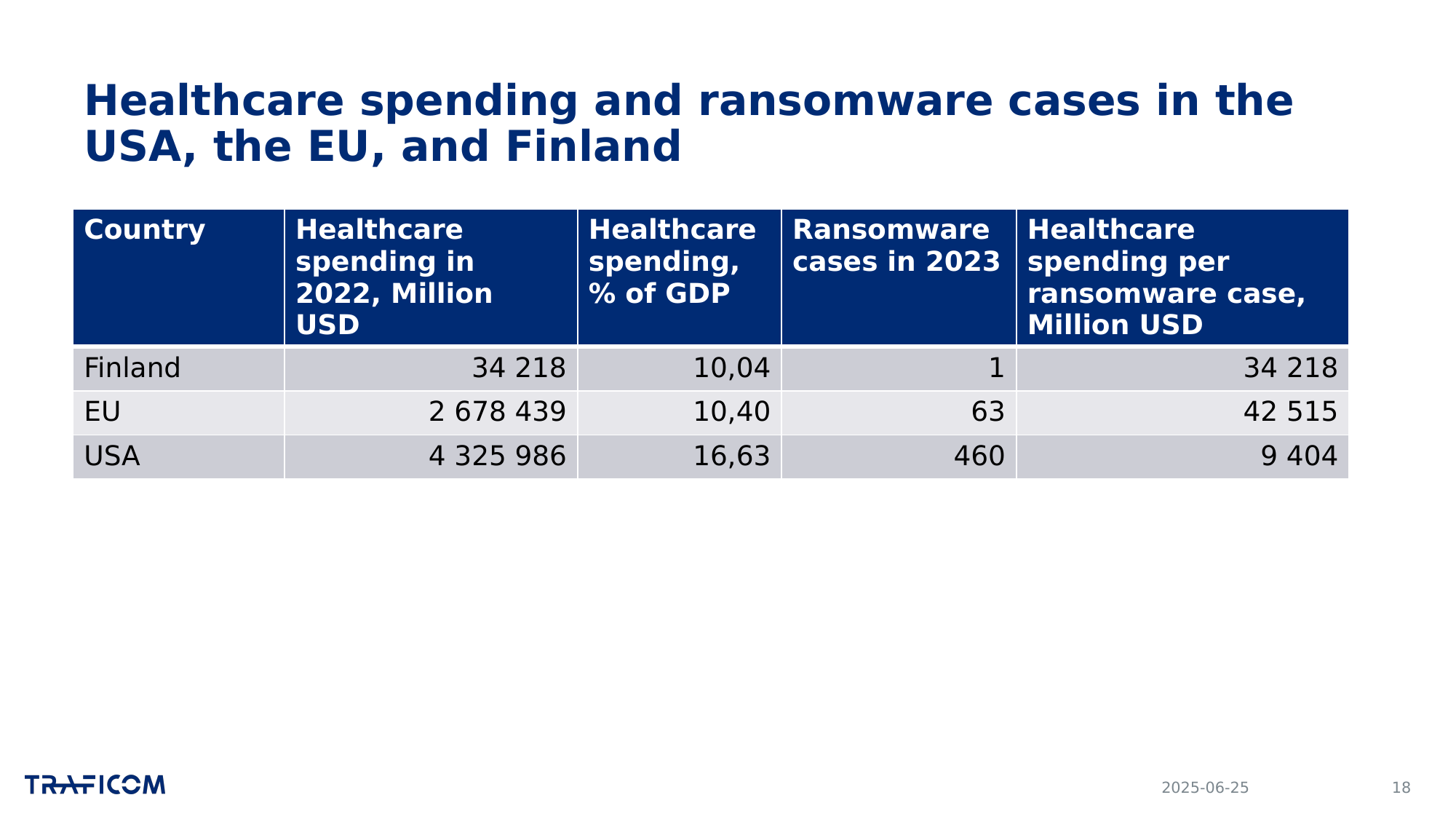

# Healthcare spending and ransomware cases in the USA, the EU, and Finland
| Country | Healthcare spending in 2022, Million USD | Healthcare spending, % of GDP | Ransomware cases in 2023 | Healthcare spending per ransomware case, Million USD |
| --- | --- | --- | --- | --- |
| Finland | 34 218 | 10,04 | 1 | 34 218 |
| EU | 2 678 439 | 10,40 | 63 | 42 515 |
| USA | 4 325 986 | 16,63 | 460 | 9 404 |
2025-06-25
18